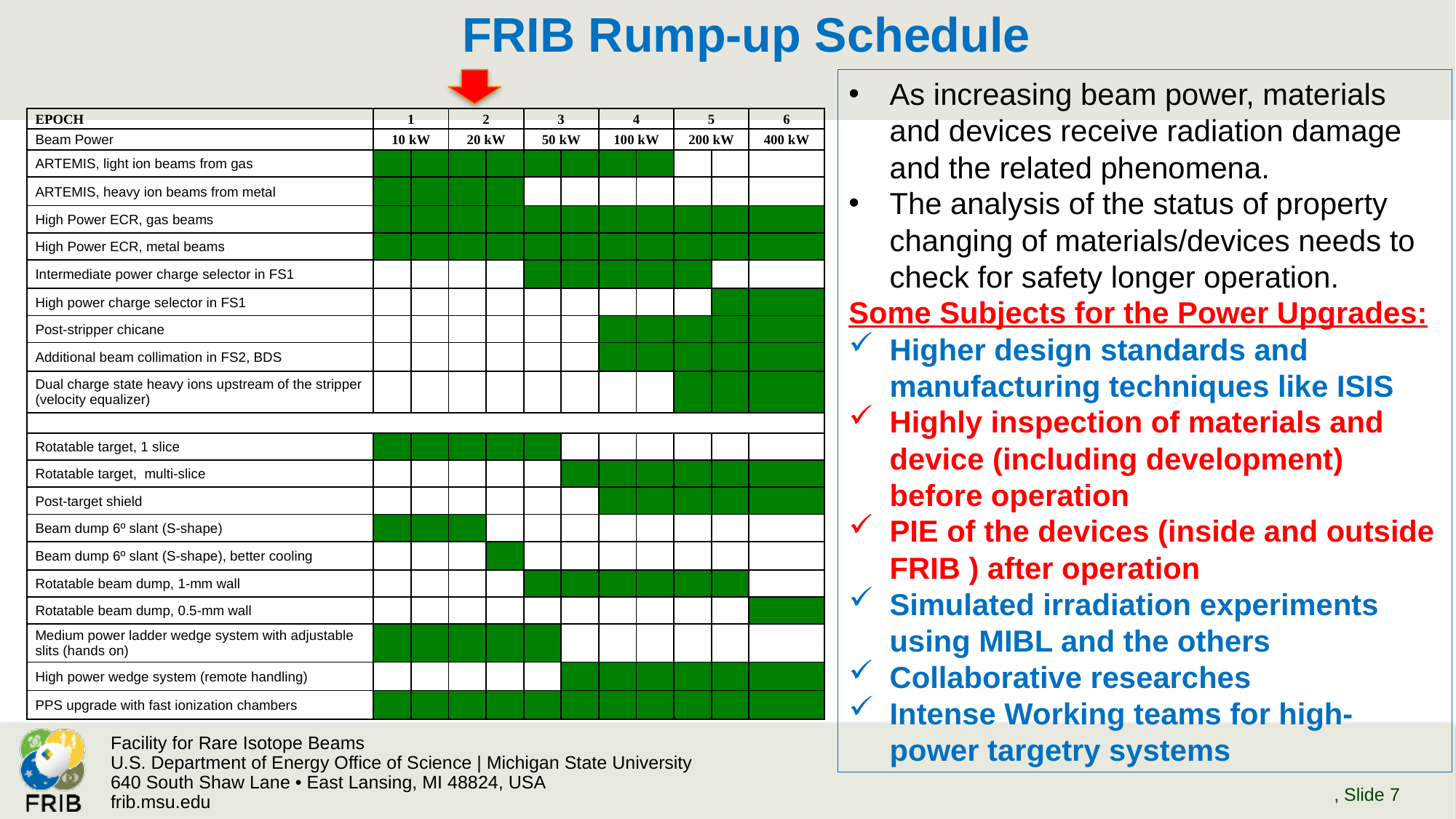

# FRIB Rump-up Schedule

As increasing beam power, materials and devices receive radiation damage and the related phenomena.
The analysis of the status of property changing of materials/devices needs to check for safety longer operation.
Some Subjects for the Power Upgrades:
Higher design standards and manufacturing techniques like ISIS
Highly inspection of materials and device (including development) before operation
PIE of the devices (inside and outside FRIB ) after operation
Simulated irradiation experiments using MIBL and the others
Collaborative researches
Intense Working teams for high-power targetry systems
| EPOCH | 1 |  | 2 |  | 3 |  | 4 |  | 5 |  | 6 |
| --- | --- | --- | --- | --- | --- | --- | --- | --- | --- | --- | --- |
| Beam Power | 10 kW |  | 20 kW |  | 50 kW |  | 100 kW |  | 200 kW |  | 400 kW |
| ARTEMIS, light ion beams from gas |  |  |  |  |  |  |  |  |  |  |  |
| ARTEMIS, heavy ion beams from metal |  |  |  |  |  |  |  |  |  |  |  |
| High Power ECR, gas beams |  |  |  |  |  |  |  |  |  |  |  |
| High Power ECR, metal beams |  |  |  |  |  |  |  |  |  |  |  |
| Intermediate power charge selector in FS1 |  |  |  |  |  |  |  |  |  |  |  |
| High power charge selector in FS1 |  |  |  |  |  |  |  |  |  |  |  |
| Post-stripper chicane |  |  |  |  |  |  |  |  |  |  |  |
| Additional beam collimation in FS2, BDS |  |  |  |  |  |  |  |  |  |  |  |
| Dual charge state heavy ions upstream of the stripper (velocity equalizer) |  |  |  |  |  |  |  |  |  |  |  |
|  |  |  |  |  |  |  |  |  |  |  |  |
| Rotatable target, 1 slice |  |  |  |  |  |  |  |  |  |  |  |
| Rotatable target, multi-slice |  |  |  |  |  |  |  |  |  |  |  |
| Post-target shield |  |  |  |  |  |  |  |  |  |  |  |
| Beam dump 6º slant (S-shape) |  |  |  |  |  |  |  |  |  |  |  |
| Beam dump 6º slant (S-shape), better cooling |  |  |  |  |  |  |  |  |  |  |  |
| Rotatable beam dump, 1-mm wall |  |  |  |  |  |  |  |  |  |  |  |
| Rotatable beam dump, 0.5-mm wall |  |  |  |  |  |  |  |  |  |  |  |
| Medium power ladder wedge system with adjustable slits (hands on) |  |  |  |  |  |  |  |  |  |  |  |
| High power wedge system (remote handling) |  |  |  |  |  |  |  |  |  |  |  |
| PPS upgrade with fast ionization chambers |  |  |  |  |  |  |  |  |  |  |  |
, Slide 7